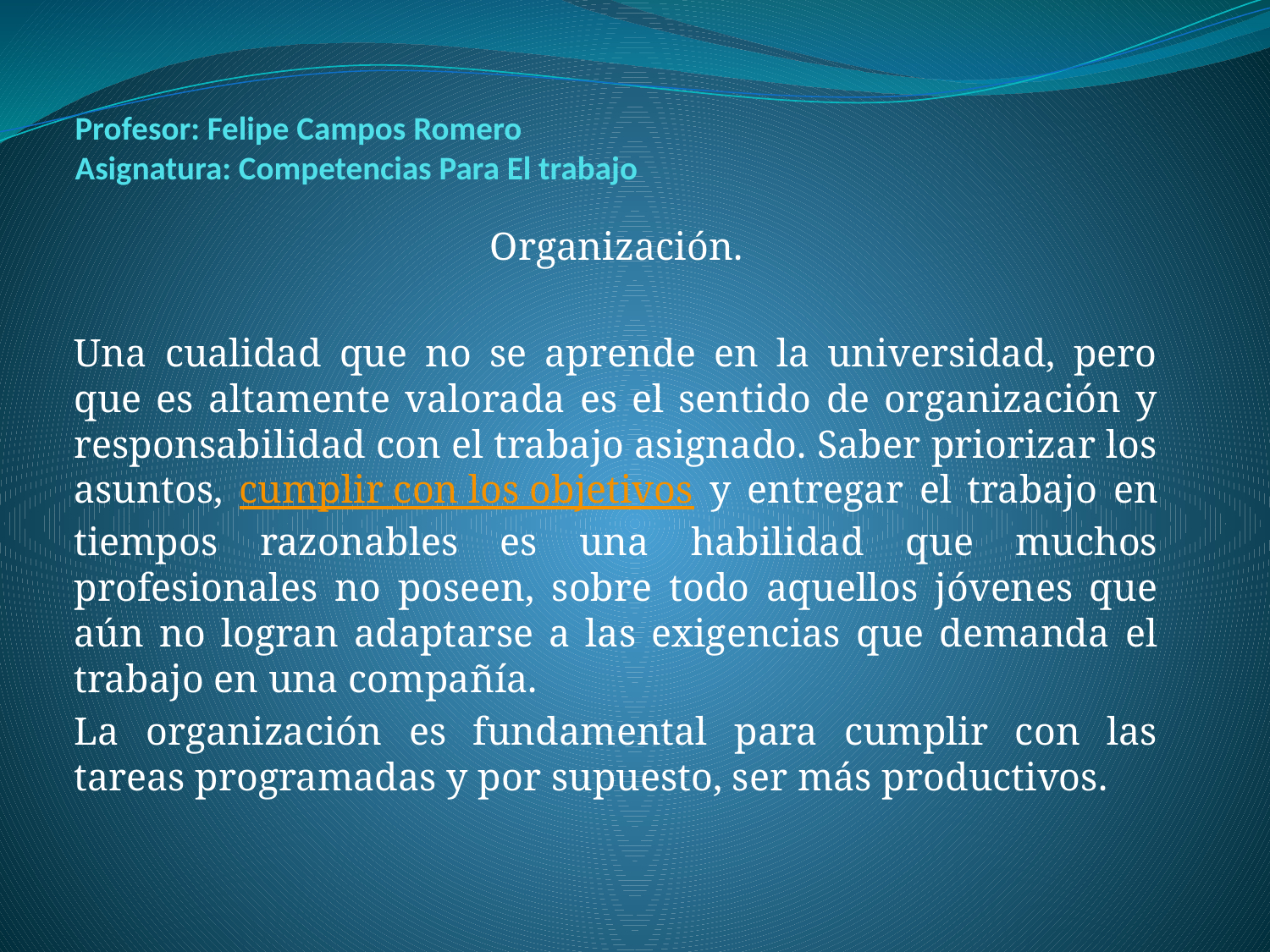

# Profesor: Felipe Campos Romero Asignatura: Competencias Para El trabajo
Organización.

Una cualidad que no se aprende en la universidad, pero que es altamente valorada es el sentido de organización y responsabilidad con el trabajo asignado. Saber priorizar los asuntos, cumplir con los objetivos y entregar el trabajo en tiempos razonables es una habilidad que muchos profesionales no poseen, sobre todo aquellos jóvenes que aún no logran adaptarse a las exigencias que demanda el trabajo en una compañía.
La organización es fundamental para cumplir con las tareas programadas y por supuesto, ser más productivos.